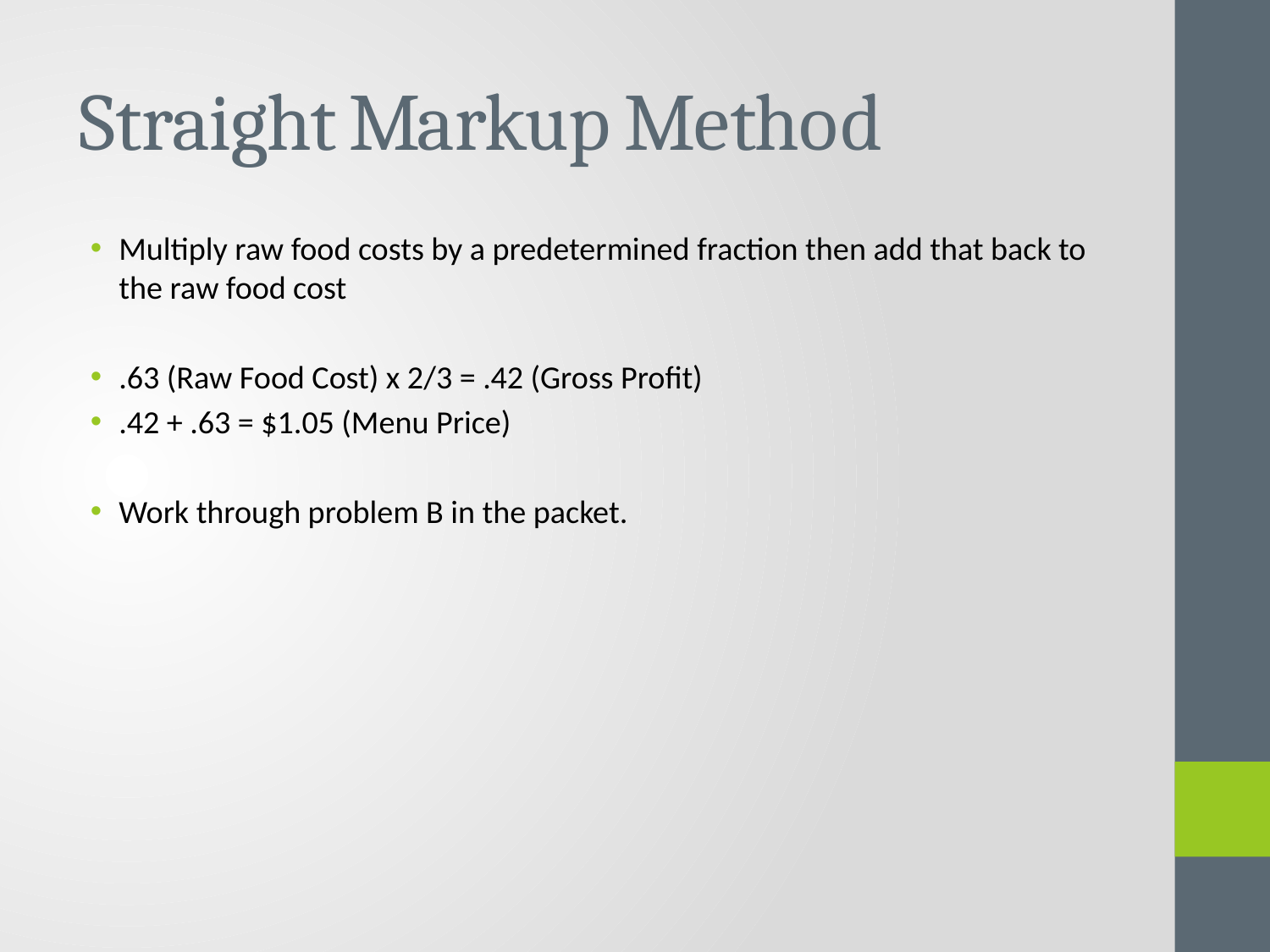

# Straight Markup Method
Multiply raw food costs by a predetermined fraction then add that back to the raw food cost

.63 (Raw Food Cost) x 2/3 = .42 (Gross Profit)
.42 + .63 = $1.05 (Menu Price)

Work through problem B in the packet.